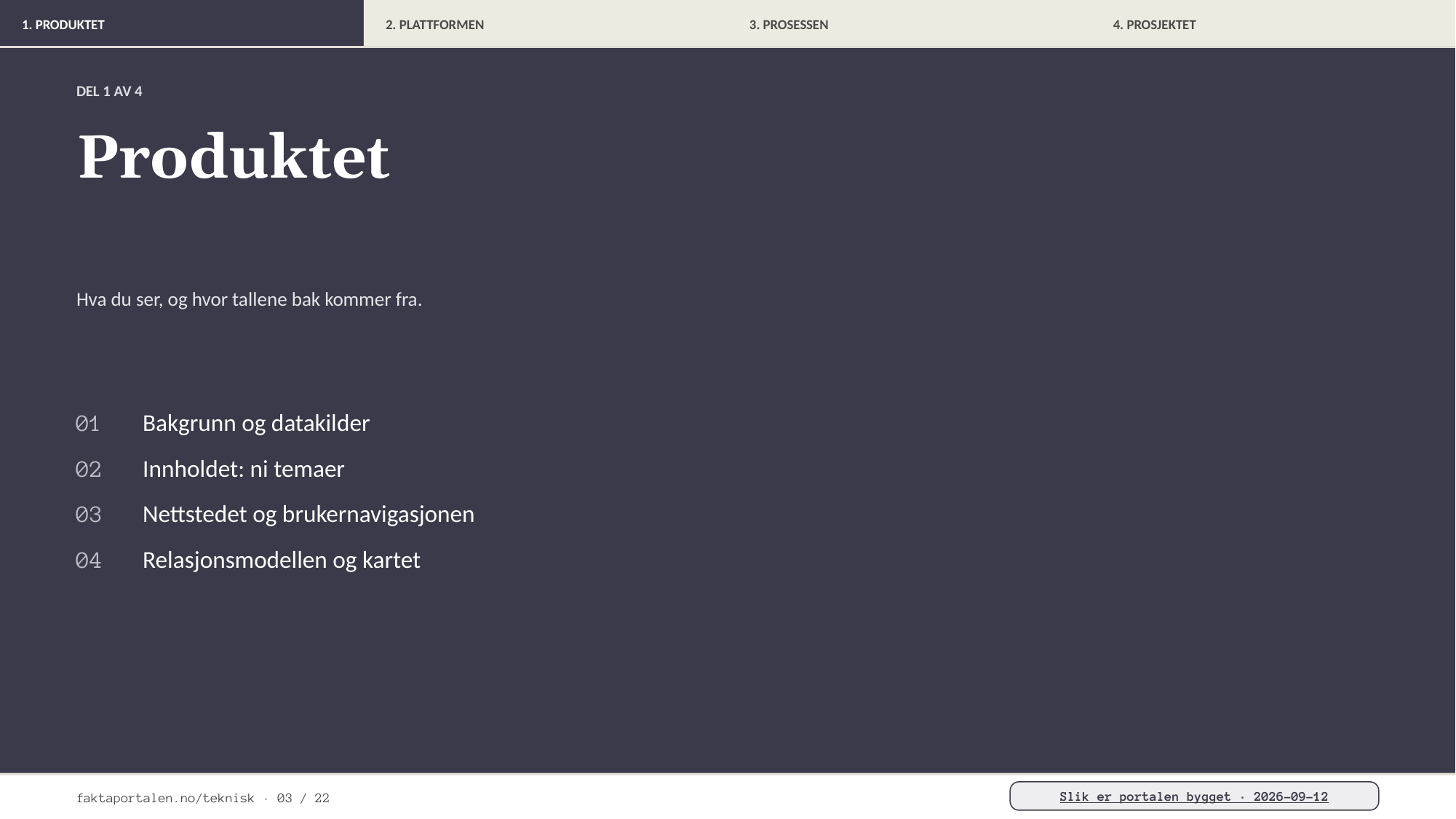

1. PRODUKTET

2. PLATTFORMEN

3. PROSESSEN

4. PROSJEKTET

DEL 1 AV 4
Produktet
Hva du ser, og hvor tallene bak kommer fra.
01   Bakgrunn og datakilder
02   Innholdet: ni temaer
03   Nettstedet og brukernavigasjonen
04   Relasjonsmodellen og kartet

faktaportalen.no/teknisk · 03 / 22
Slik er portalen bygget · 2026-09-12